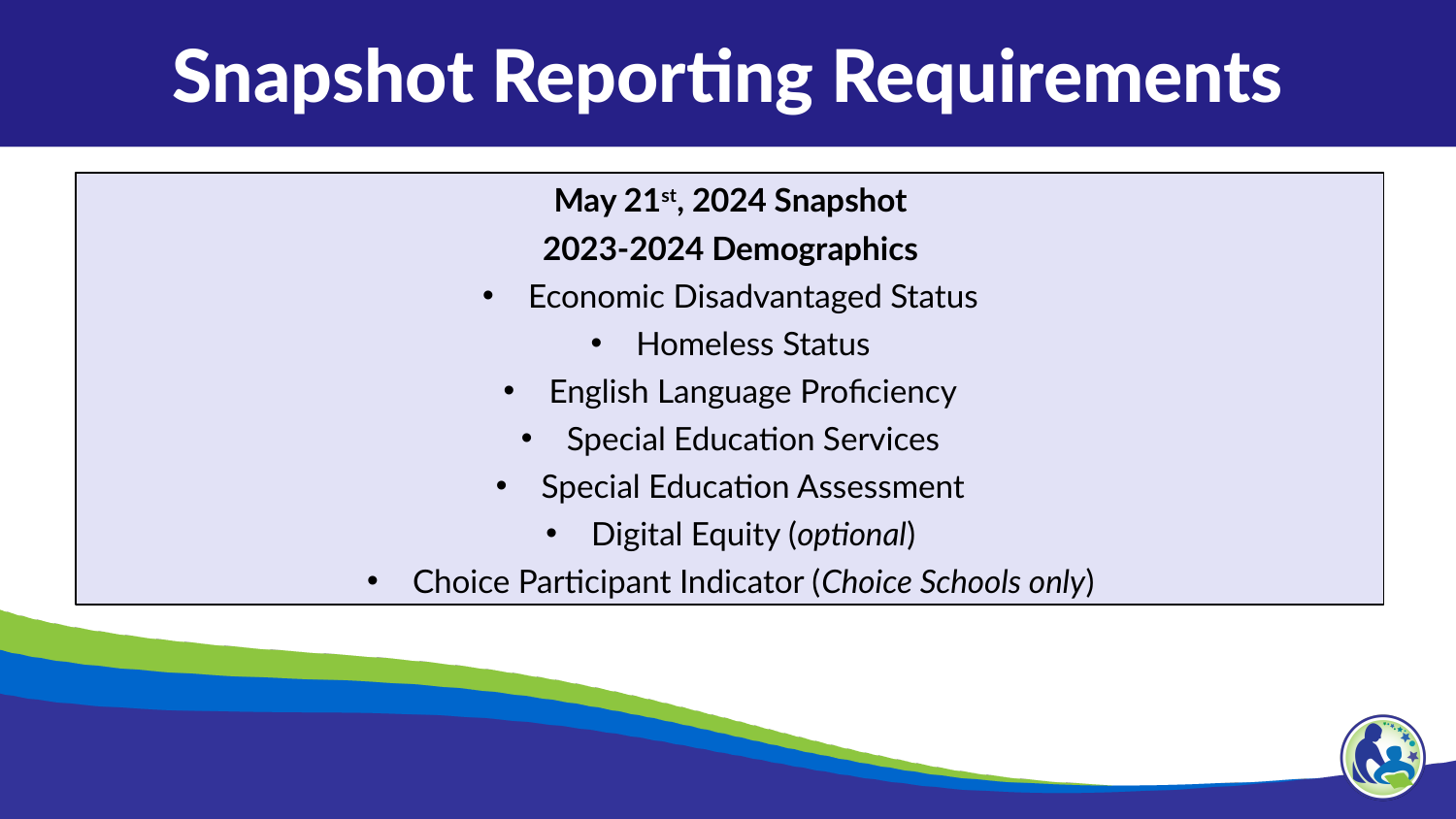

Snapshot Reporting Requirements
May 21st, 2024 Snapshot
2023-2024 Demographics
Economic Disadvantaged Status
Homeless Status
English Language Proficiency
Special Education Services
Special Education Assessment
Digital Equity (optional)
Choice Participant Indicator (Choice Schools only)